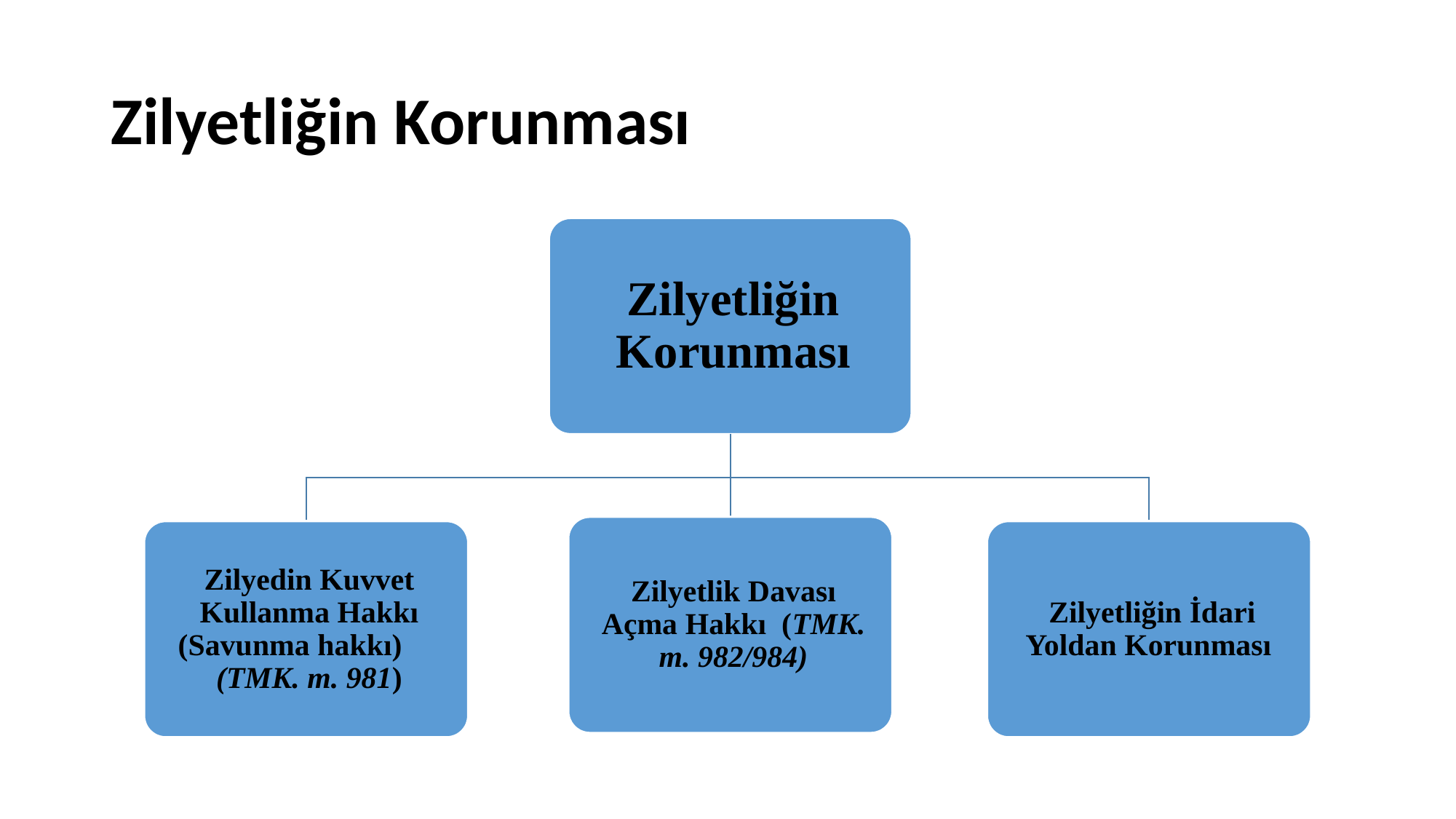

# Zilyetliğin Korunması
Zilyetliğin Korunması
Zilyedin Kuvvet Kullanma Hakkı (Savunma hakkı)      (TMK. m. 981)
Zilyetlik Davası Açma Hakkı  (TMK. m. 982/984)
Zilyetliğin İdari Yoldan Korunması